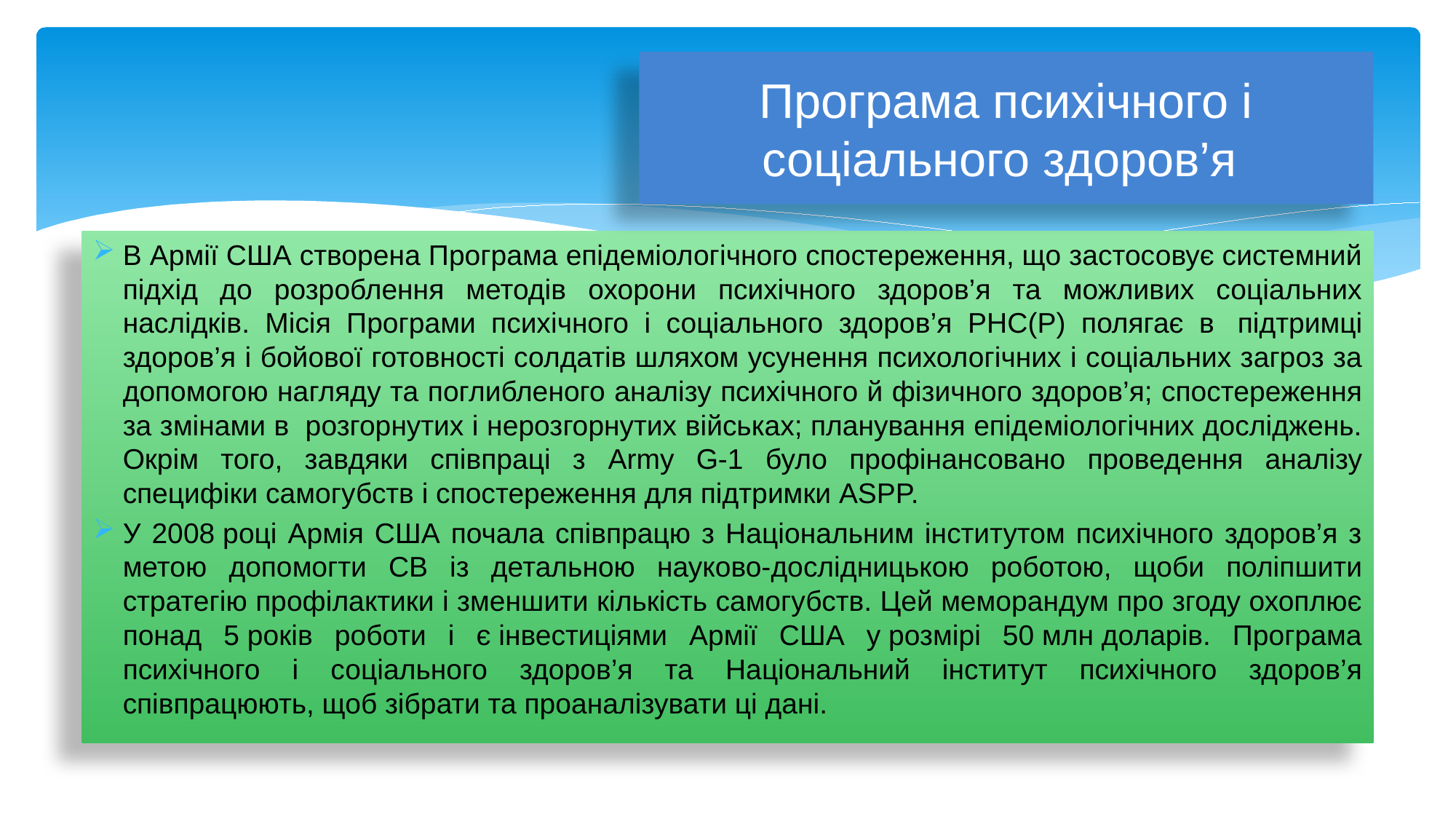

# Програма психічного і соціального здоров’я
В Армії США створена Програма епідеміологічного спостереження, що застосовує системний підхід до розроблення методів охорони психічного здоров’я та можливих соціальних наслідків. Місія Програми психічного і соціального здоров’я PHC(P) полягає в  підтримці здоров’я і бойової готовності солдатів шляхом усунення психологічних і соціальних загроз за допомогою нагляду та поглибленого аналізу психічного й фізичного здоров’я; спостереження за змінами в  розгорнутих і нерозгорнутих військах; планування епідеміологічних досліджень. Окрім того, завдяки співпраці з Army G-1 було профінансовано проведення аналізу специфіки самогубств і спостереження для підтримки ASPP.
У 2008 році Армія США почала співпрацю з Національним інститутом психічного здоров’я з метою допомогти СВ із детальною науково-дослідницькою роботою, щоби поліпшити стратегію профілактики і зменшити кількість самогубств. Цей меморандум про згоду охоплює понад 5 років роботи і є інвестиціями Армії США у розмірі 50 млн доларів. Програма психічного і соціального здоров’я та Національний інститут психічного здоров’я співпрацюють, щоб зібрати та проаналізувати ці дані.